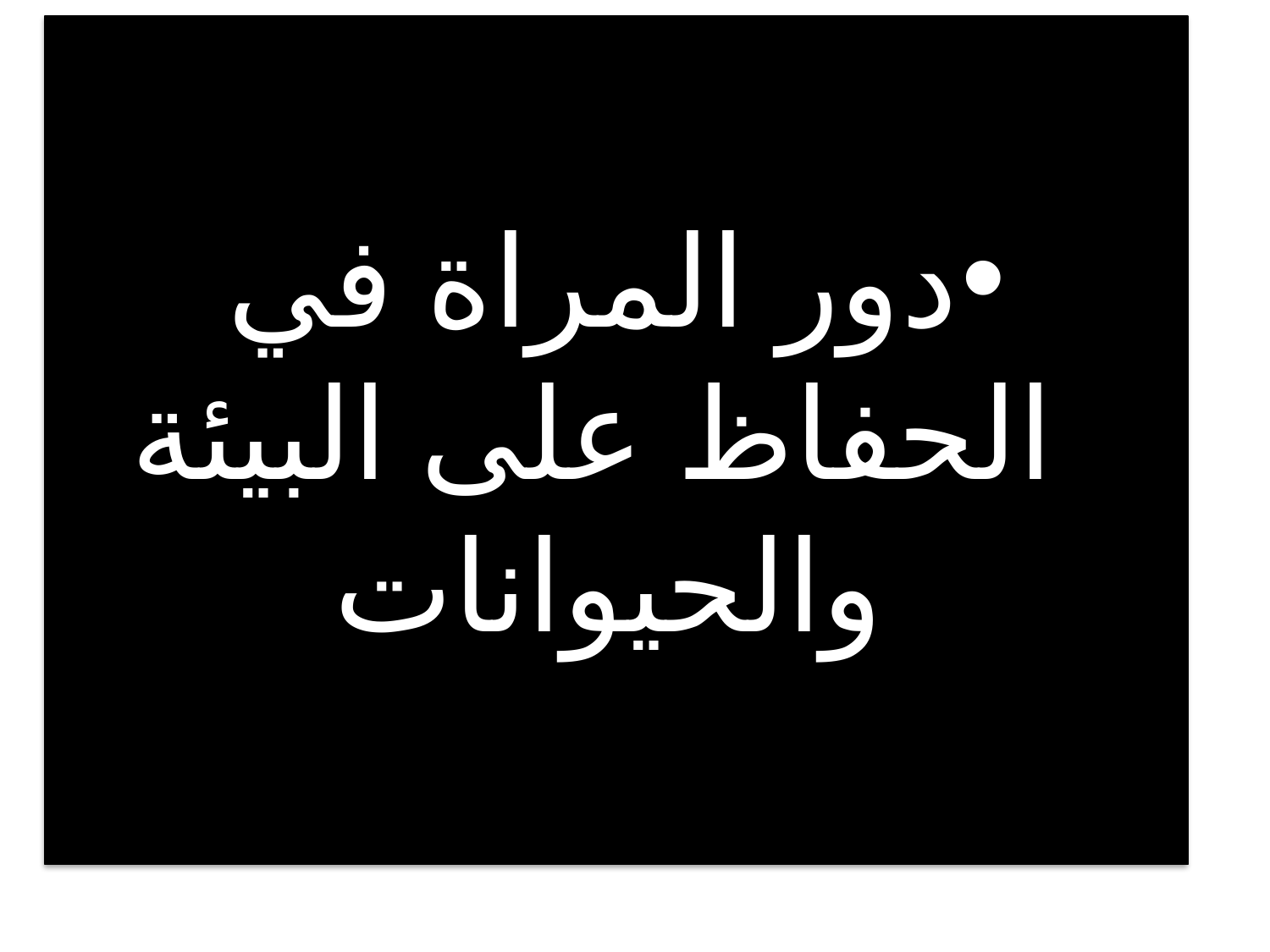

دور المراة في الحفاظ على البيئة والحيوانات